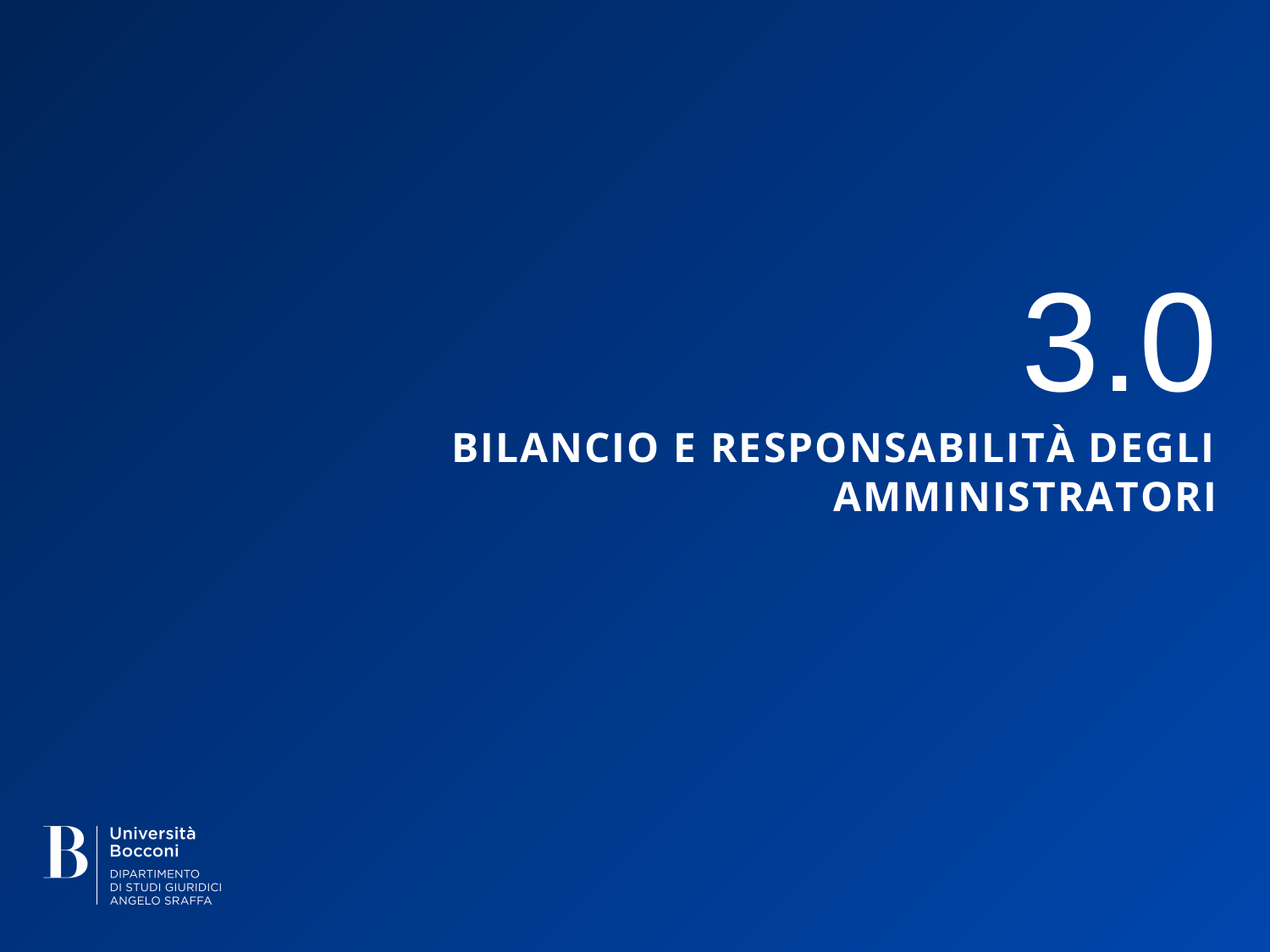

3.0
# Bilancio e responsabilità degli amministratori